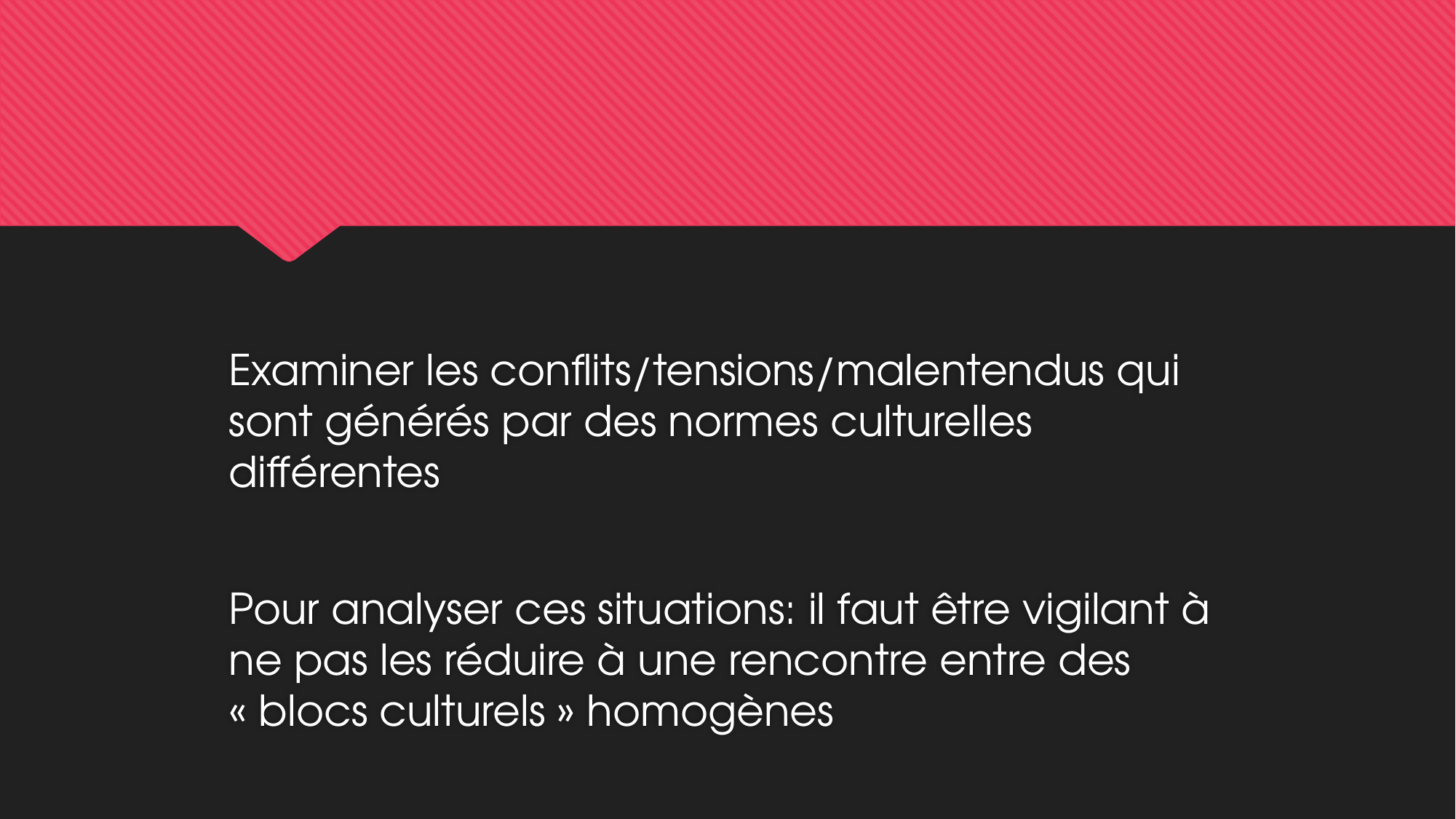

#
Examiner les conflits/tensions/malentendus qui sont générés par des normes culturelles différentes

Pour analyser ces situations: il faut être vigilant à ne pas les réduire à une rencontre entre des « blocs culturels » homogènes